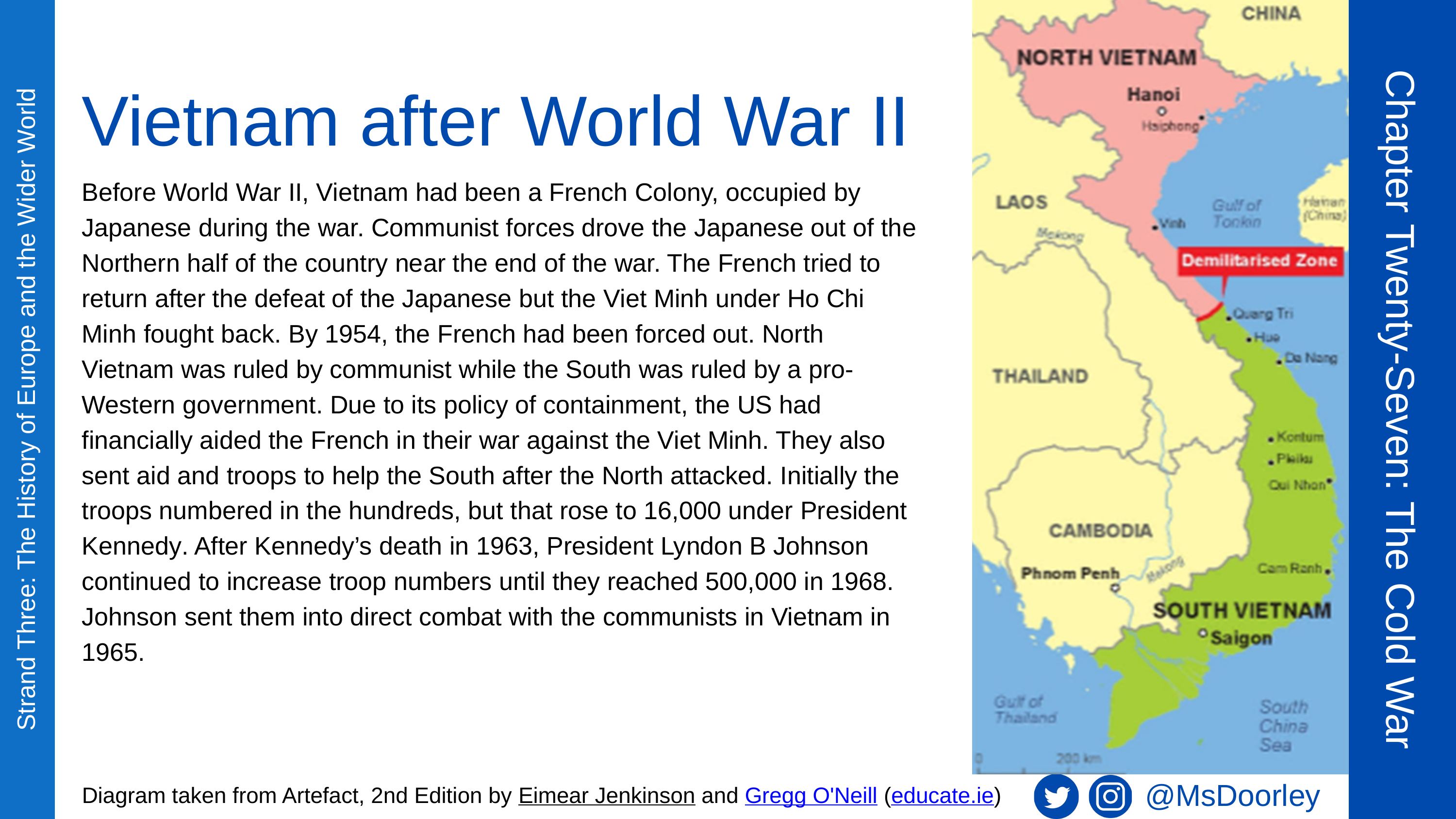

Vietnam after World War II
Before World War II, Vietnam had been a French Colony, occupied by Japanese during the war. Communist forces drove the Japanese out of the Northern half of the country near the end of the war. The French tried to return after the defeat of the Japanese but the Viet Minh under Ho Chi Minh fought back. By 1954, the French had been forced out. North Vietnam was ruled by communist while the South was ruled by a pro-Western government. Due to its policy of containment, the US had financially aided the French in their war against the Viet Minh. They also sent aid and troops to help the South after the North attacked. Initially the troops numbered in the hundreds, but that rose to 16,000 under President Kennedy. After Kennedy’s death in 1963, President Lyndon B Johnson continued to increase troop numbers until they reached 500,000 in 1968. Johnson sent them into direct combat with the communists in Vietnam in 1965.

Chapter Twenty-Seven: The Cold War
Strand Three: The History of Europe and the Wider World

@MsDoorley

Diagram taken from Artefact, 2nd Edition by Eimear Jenkinson and Gregg O'Neill (educate.ie)